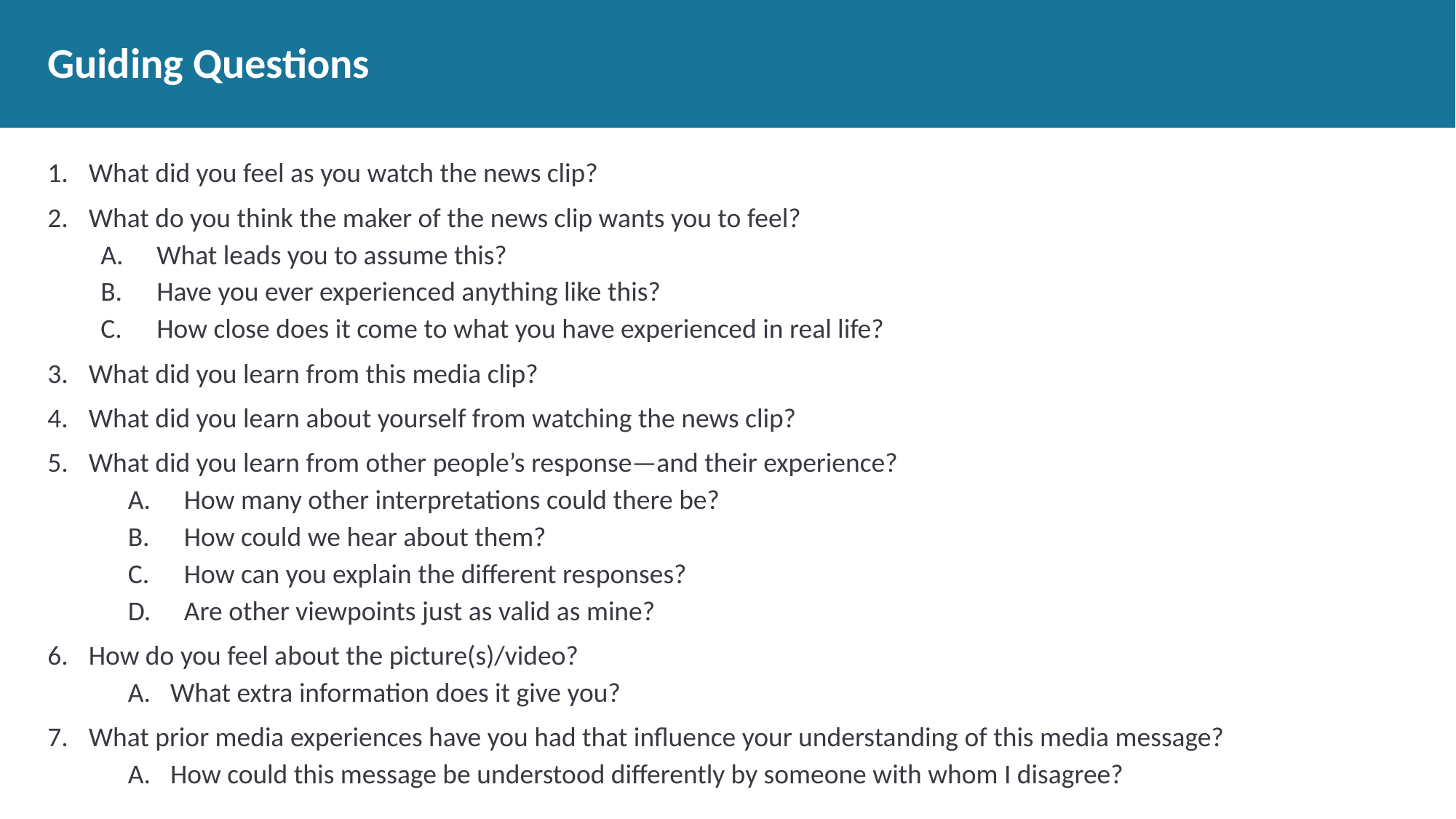

# Guiding Questions
What did you feel as you watch the news clip?
What do you think the maker of the news clip wants you to feel?
What leads you to assume this?
Have you ever experienced anything like this?
How close does it come to what you have experienced in real life?
What did you learn from this media clip?
What did you learn about yourself from watching the news clip?
What did you learn from other people’s response—and their experience?
How many other interpretations could there be?
How could we hear about them?
How can you explain the different responses?
Are other viewpoints just as valid as mine?
How do you feel about the picture(s)/video?
What extra information does it give you?
What prior media experiences have you had that influence your understanding of this media message?
How could this message be understood differently by someone with whom I disagree?